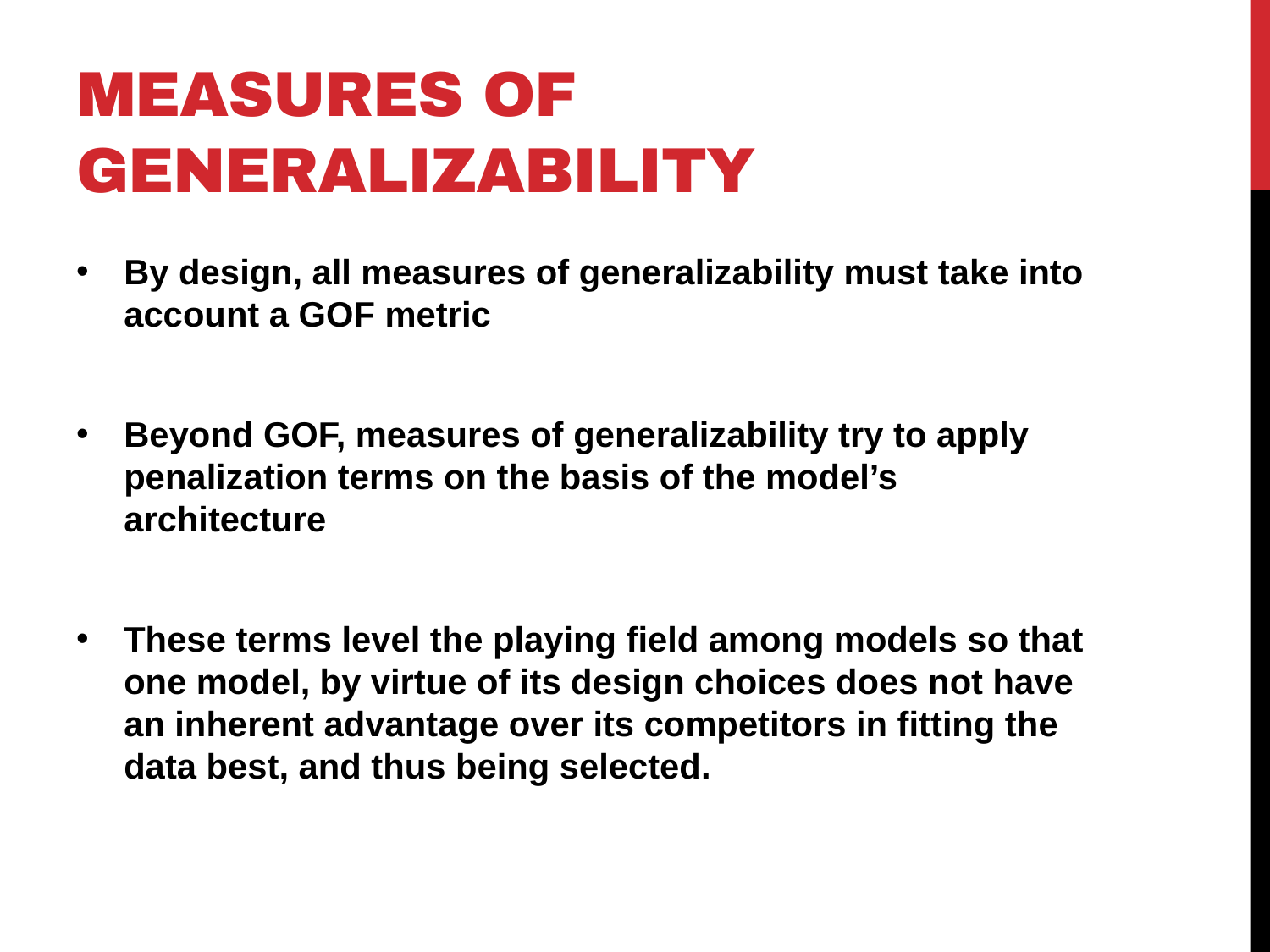

# Measures of generalizability
By design, all measures of generalizability must take into account a GOF metric

Beyond GOF, measures of generalizability try to apply penalization terms on the basis of the model’s architecture

These terms level the playing field among models so that one model, by virtue of its design choices does not have an inherent advantage over its competitors in fitting the data best, and thus being selected.